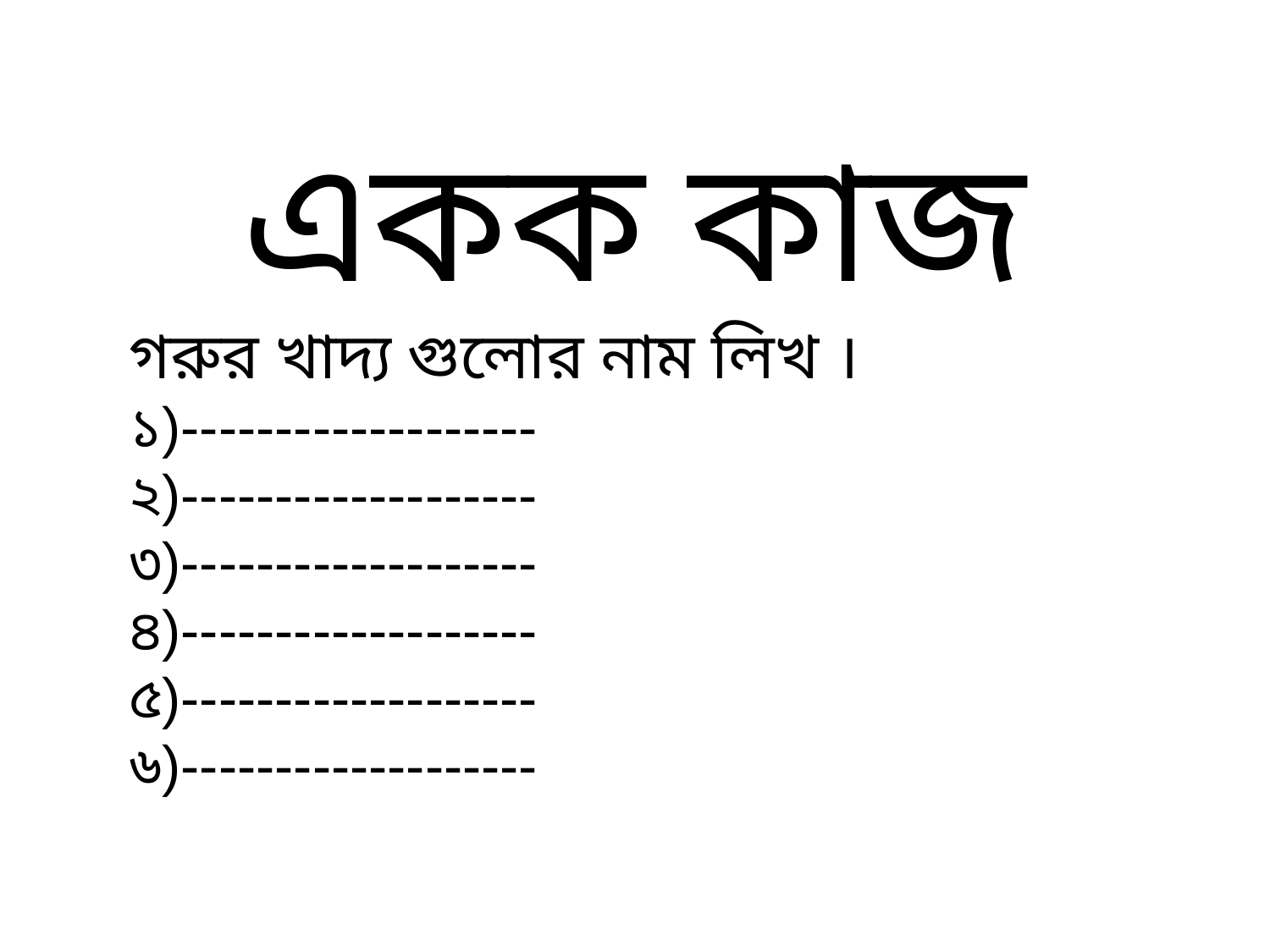

একক কাজ
গরুর খাদ্য গুলোর নাম লিখ ।
১)-------------------
২)-------------------
৩)-------------------
৪)-------------------
৫)-------------------
৬)-------------------